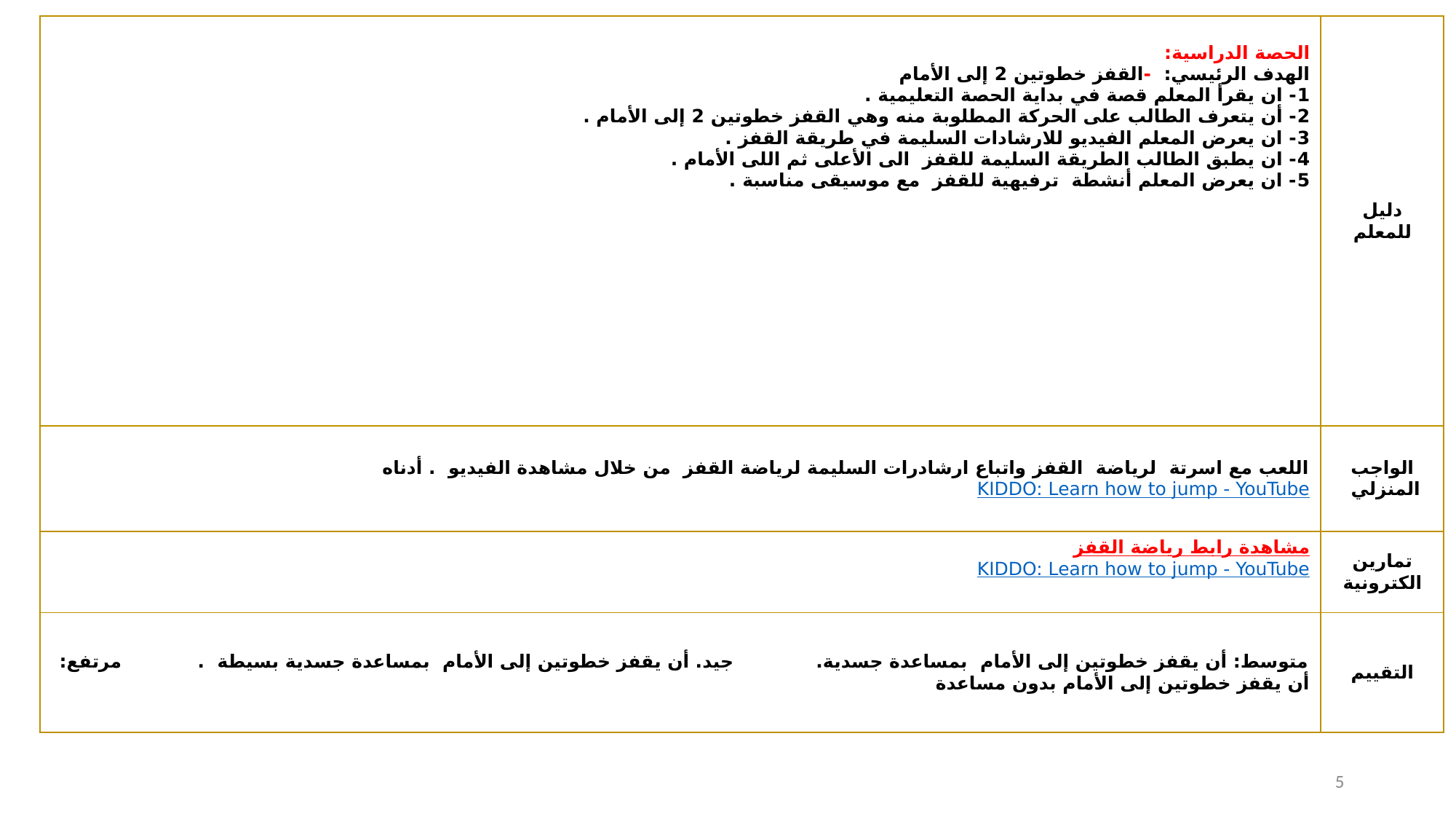

| الحصة الدراسية: الهدف الرئيسي: -القفز خطوتين 2 إلى الأمام 1- ان يقرأ المعلم قصة في بداية الحصة التعليمية . 2- أن يتعرف الطالب على الحركة المطلوبة منه وهي القفز خطوتين 2 إلى الأمام . 3- ان يعرض المعلم الفيديو للارشادات السليمة في طريقة القفز . 4- ان يطبق الطالب الطريقة السليمة للقفز الى الأعلى ثم اللى الأمام . 5- ان يعرض المعلم أنشطة ترفيهية للقفز مع موسيقى مناسبة . | دليل للمعلم |
| --- | --- |
| اللعب مع اسرتة لرياضة القفز واتباع ارشادرات السليمة لرياضة القفز من خلال مشاهدة الفيديو . أدناه KIDDO: Learn how to jump - YouTube | الواجب المنزلي |
| مشاهدة رابط رياضة القفز KIDDO: Learn how to jump - YouTube | تمارين الكترونية |
| متوسط: أن يقفز خطوتين إلى الأمام بمساعدة جسدية. جيد. أن يقفز خطوتين إلى الأمام بمساعدة جسدية بسيطة . مرتفع: أن يقفز خطوتين إلى الأمام بدون مساعدة | التقييم |

5